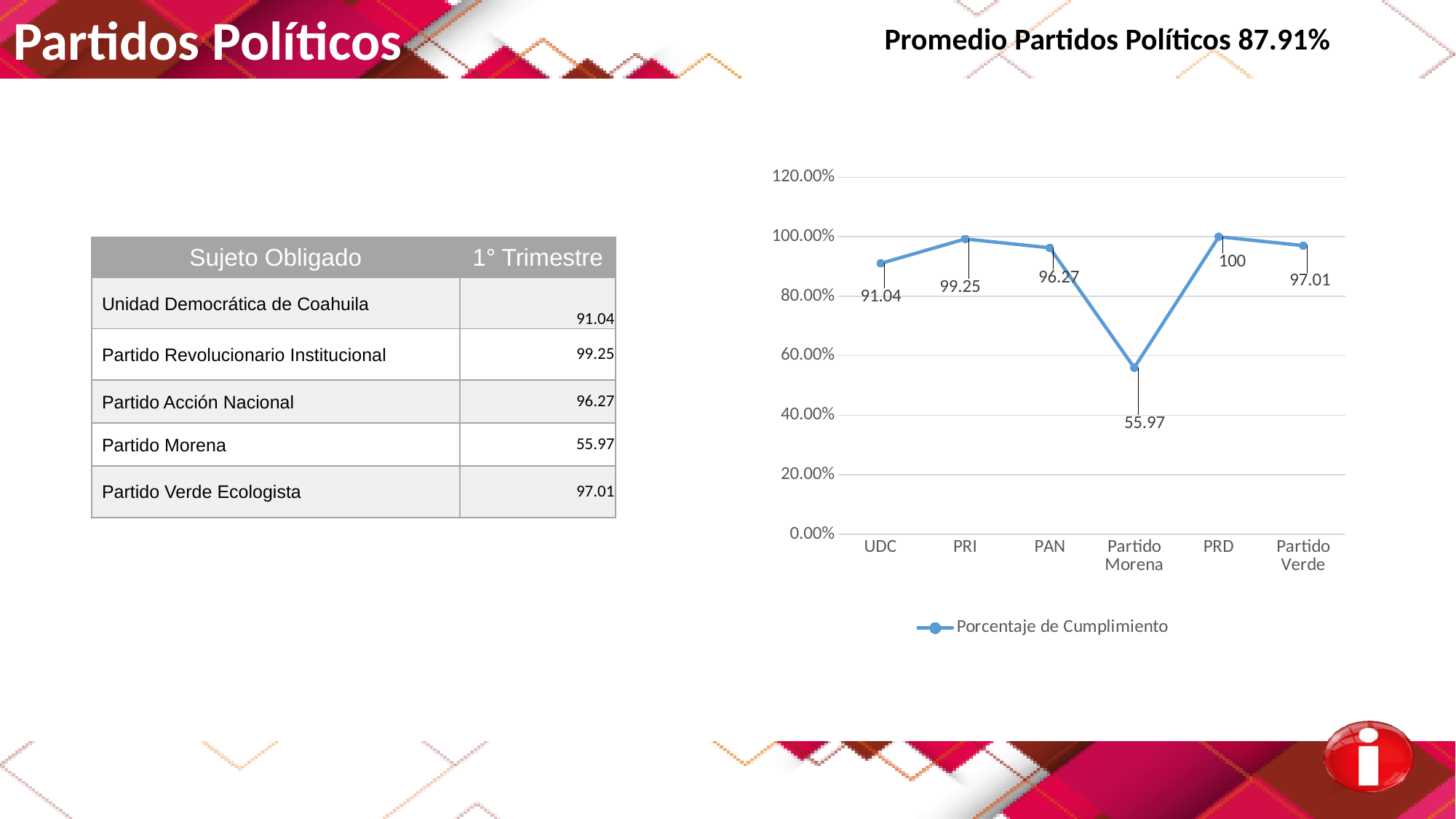

Partidos Políticos
Promedio Partidos Políticos 87.91%

### Chart

| Category | Porcentaje de Cumplimiento |
|---|---|
| UDC | 0.9104 |
| PRI | 0.9925 |
| PAN | 0.9627 |
| Partido Morena | 0.5597 |
| PRD | 1.0 |
| Partido Verde | 0.9701 |
| Sujeto Obligado | 1° Trimestre |
| --- | --- |
| Unidad Democrática de Coahuila | 91.04 |
| Partido Revolucionario Institucional | 99.25 |
| Partido Acción Nacional | 96.27 |
| Partido Morena | 55.97 |
| Partido Verde Ecologista | 97.01 |